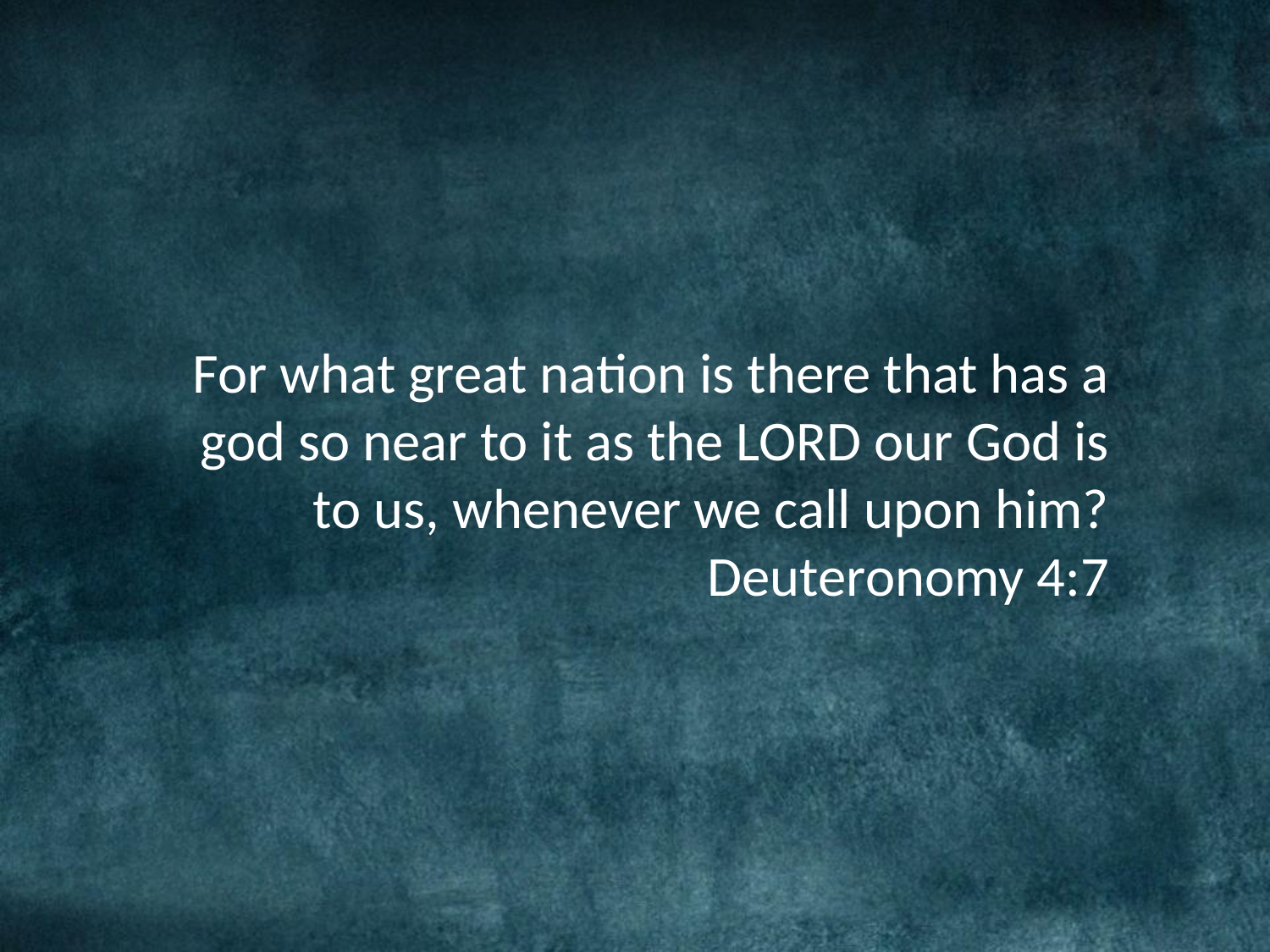

For what great nation is there that has a god so near to it as the LORD our God is to us, whenever we call upon him?
Deuteronomy 4:7